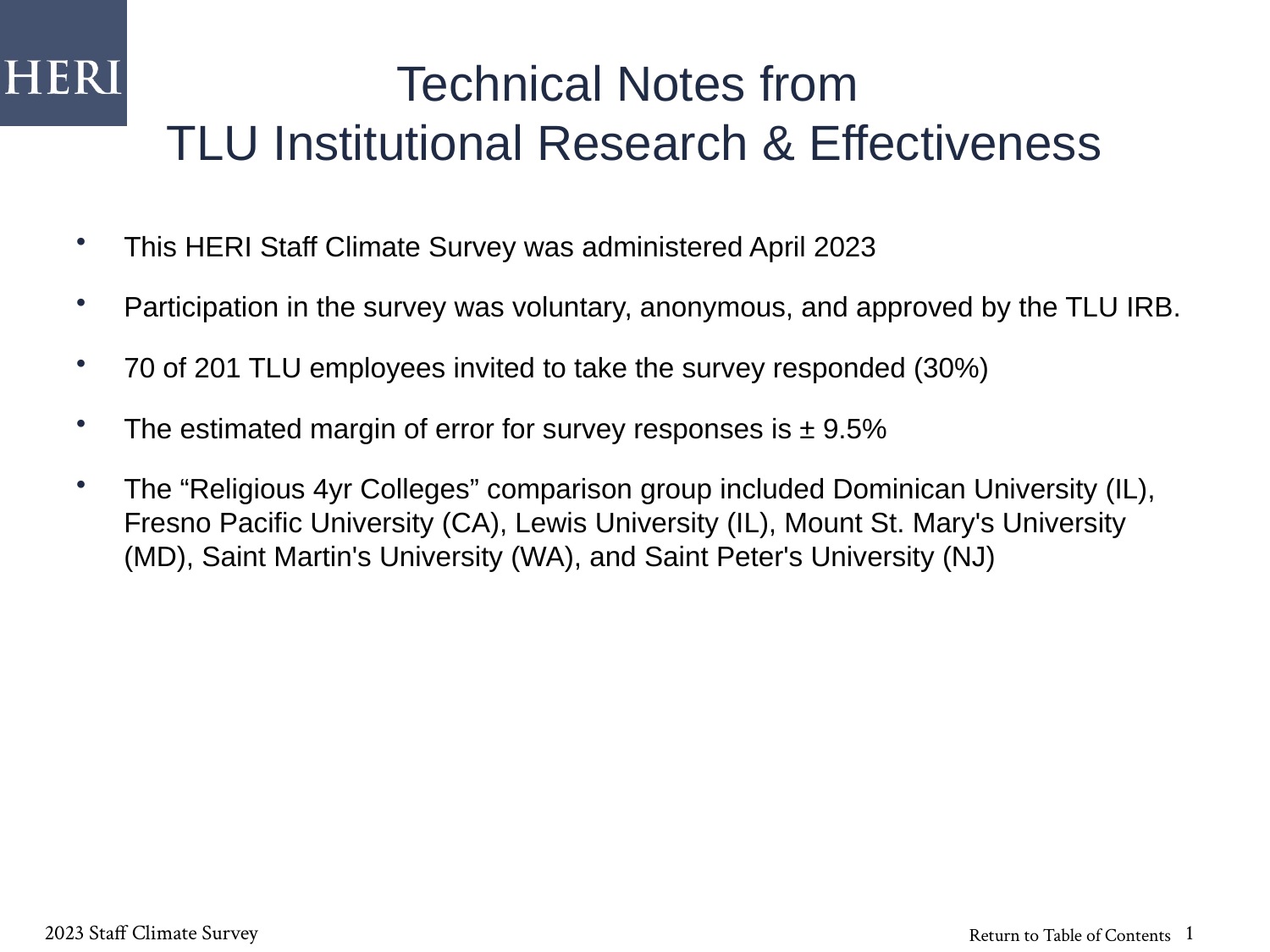

# Technical Notes from TLU Institutional Research & Effectiveness
This HERI Staff Climate Survey was administered April 2023
Participation in the survey was voluntary, anonymous, and approved by the TLU IRB.
70 of 201 TLU employees invited to take the survey responded (30%)
The estimated margin of error for survey responses is ± 9.5%
The “Religious 4yr Colleges” comparison group included Dominican University (IL), Fresno Pacific University (CA), Lewis University (IL), Mount St. Mary's University (MD), Saint Martin's University (WA), and Saint Peter's University (NJ)

2023 Staff Climate Survey
1